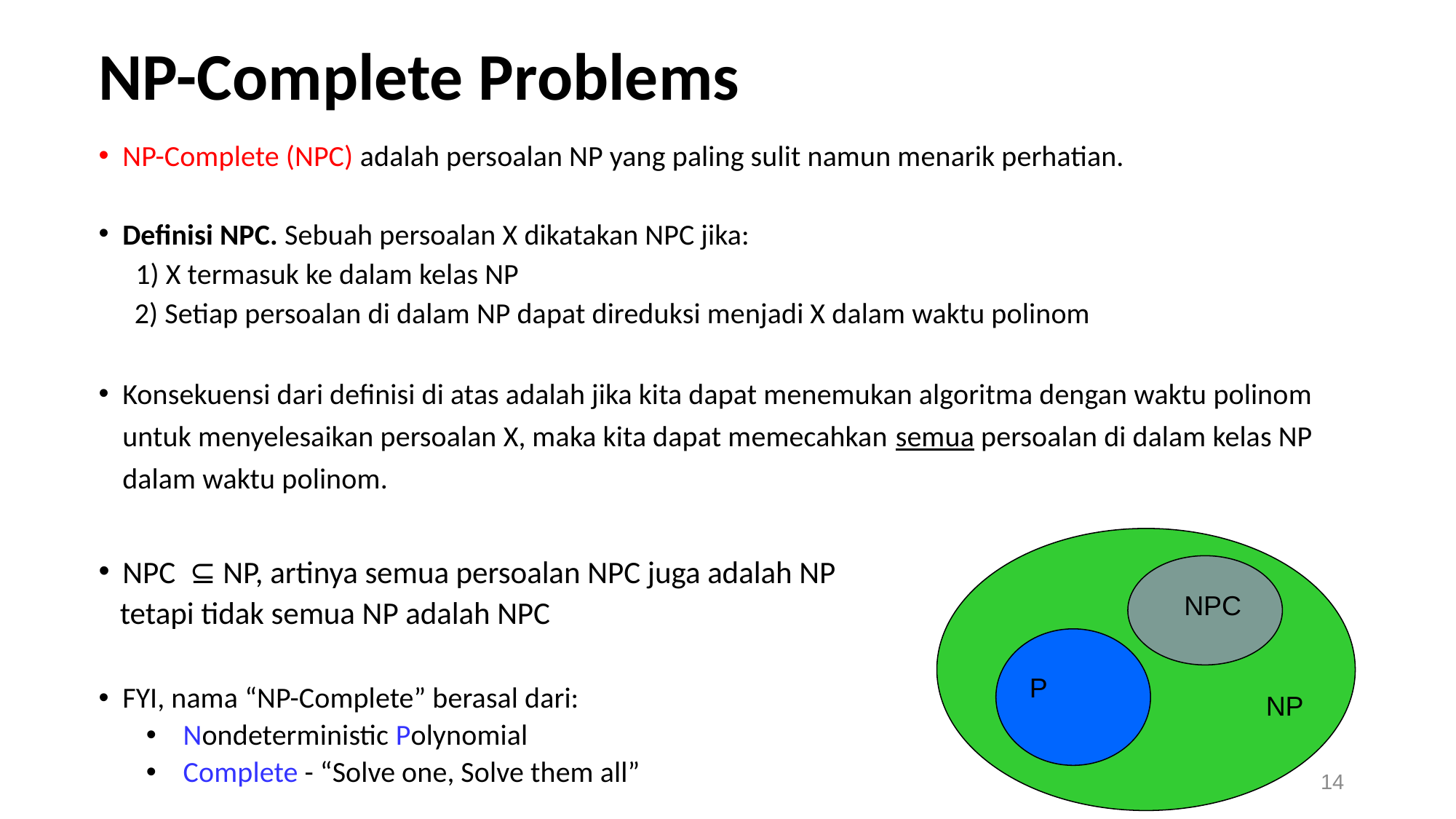

# NP-Complete Problems
NP-Complete (NPC) adalah persoalan NP yang paling sulit namun menarik perhatian.

Definisi NPC. Sebuah persoalan X dikatakan NPC jika:
	  1) X termasuk ke dalam kelas NP
	2) Setiap persoalan di dalam NP dapat direduksi menjadi X dalam waktu polinom

Konsekuensi dari definisi di atas adalah jika kita dapat menemukan algoritma dengan waktu polinom untuk menyelesaikan persoalan X, maka kita dapat memecahkan semua persoalan di dalam kelas NP dalam waktu polinom.

NPC  ⊆ NP, artinya semua persoalan NPC juga adalah NP
   tetapi tidak semua NP adalah NPC

FYI, nama “NP-Complete” berasal dari:
  Nondeterministic Polynomial
  Complete - “Solve one, Solve them all”

NPC

P
NP
14